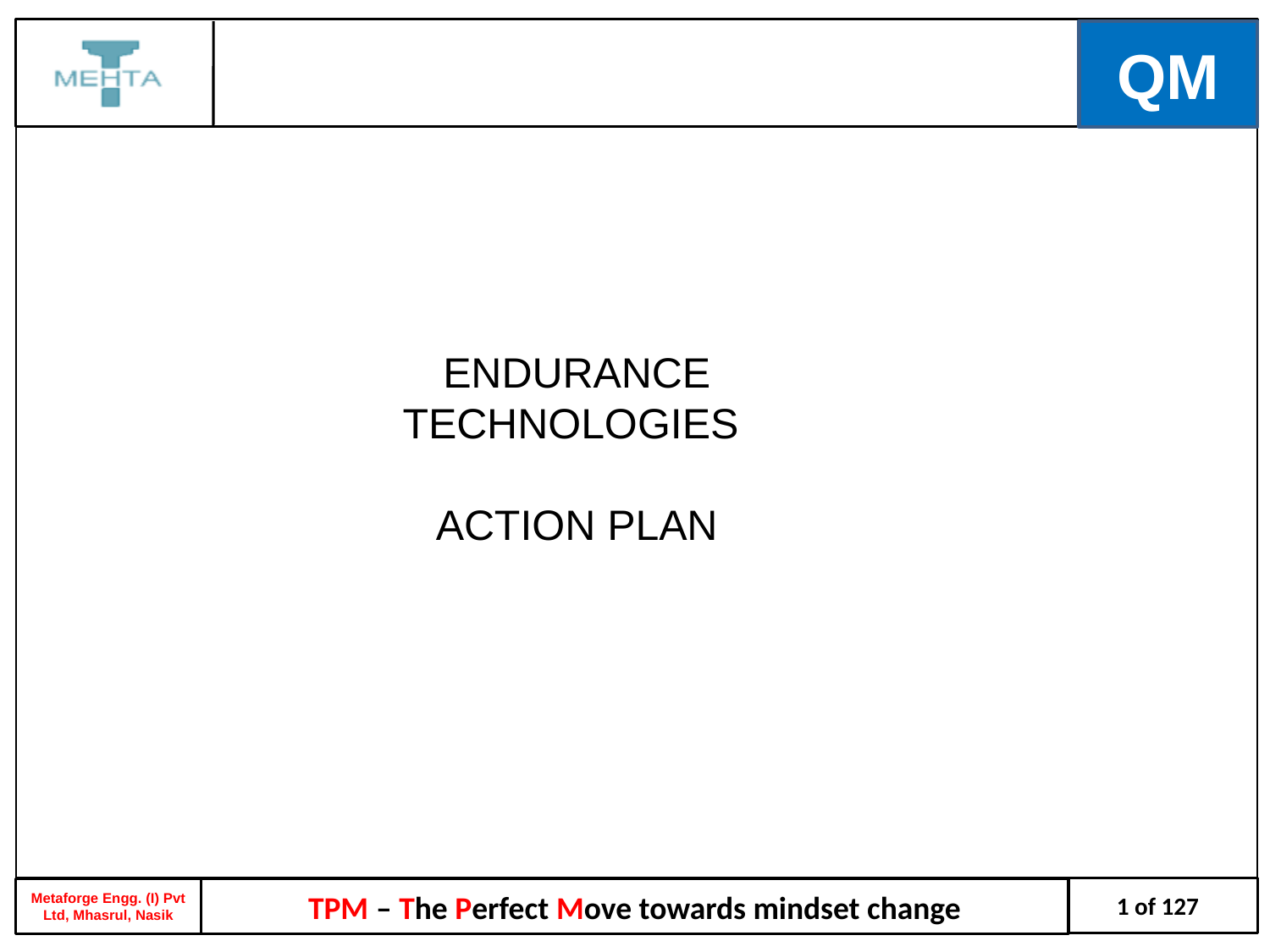

ENDURANCE TECHNOLOGIES

ACTION PLAN
1 of 127
TPM – The Perfect Move towards mindset change